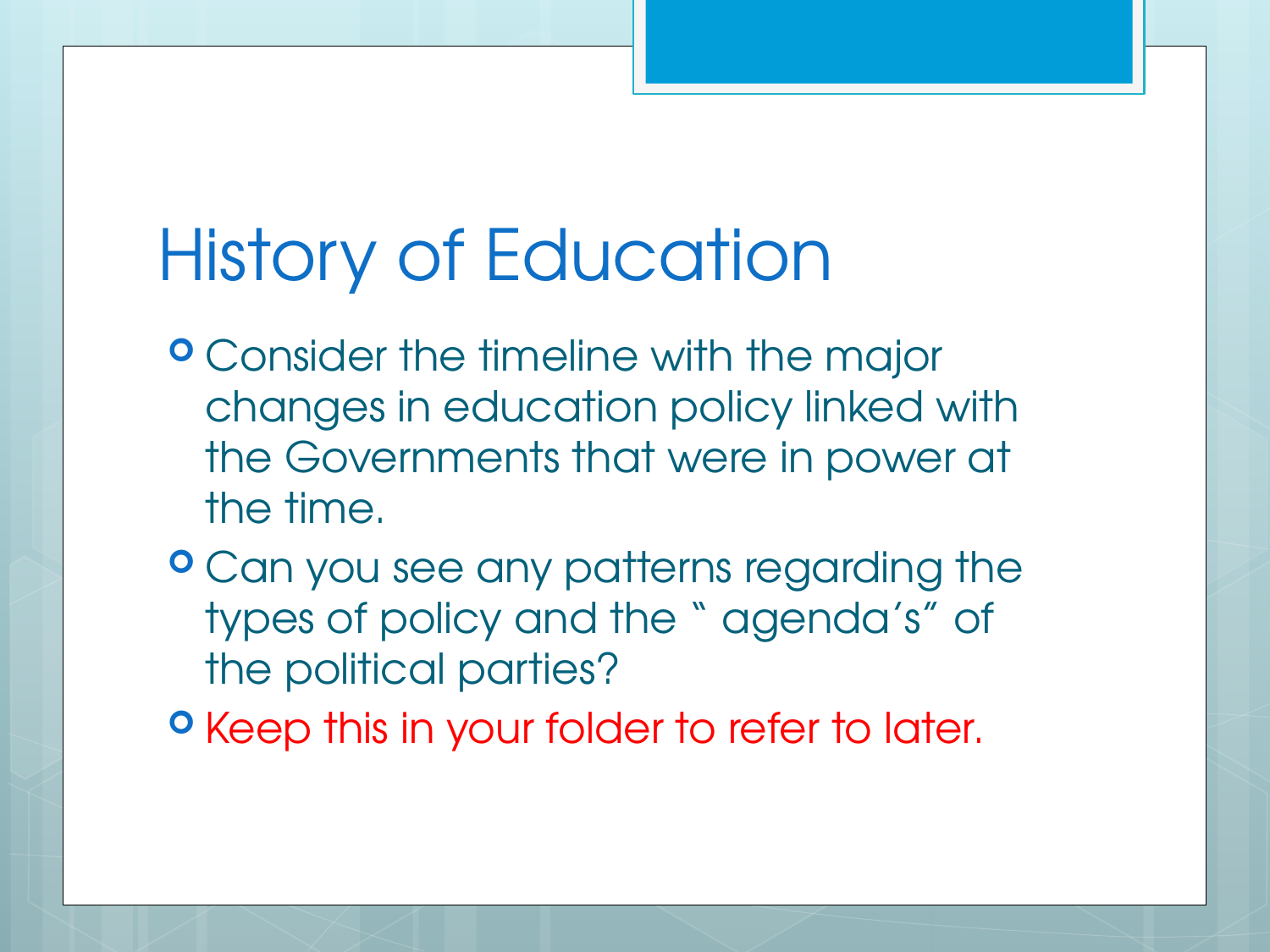

# History of Education
Consider the timeline with the major changes in education policy linked with the Governments that were in power at the time.
Can you see any patterns regarding the types of policy and the “ agenda’s” of the political parties?
Keep this in your folder to refer to later.